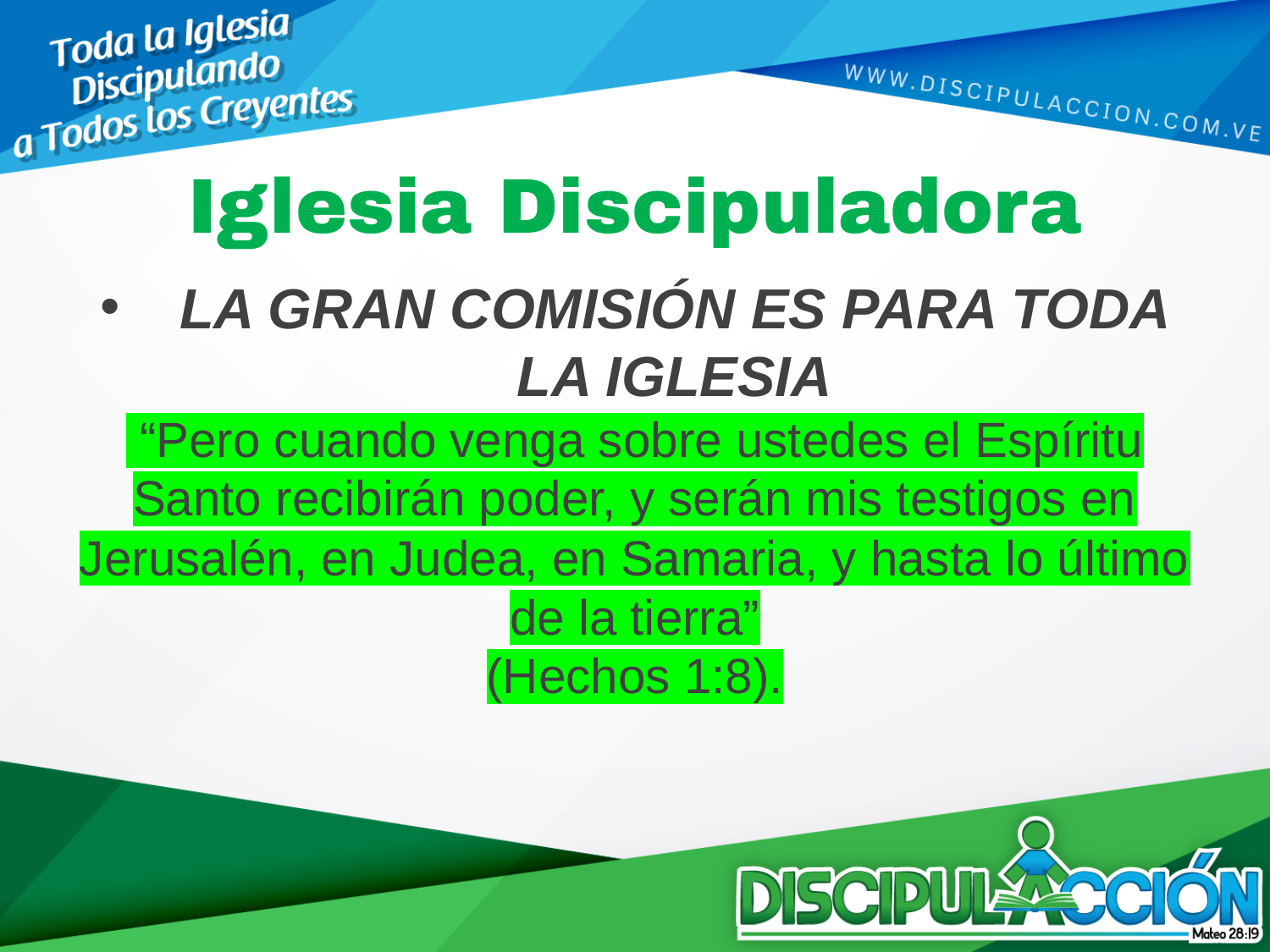

# Iglesia Discipuladora
LA GRAN COMISIÓN ES PARA TODA LA IGLESIA
 “Pero cuando venga sobre ustedes el Espíritu Santo recibirán poder, y serán mis testigos en Jerusalén, en Judea, en Samaria, y hasta lo último de la tierra”
(Hechos 1:8).